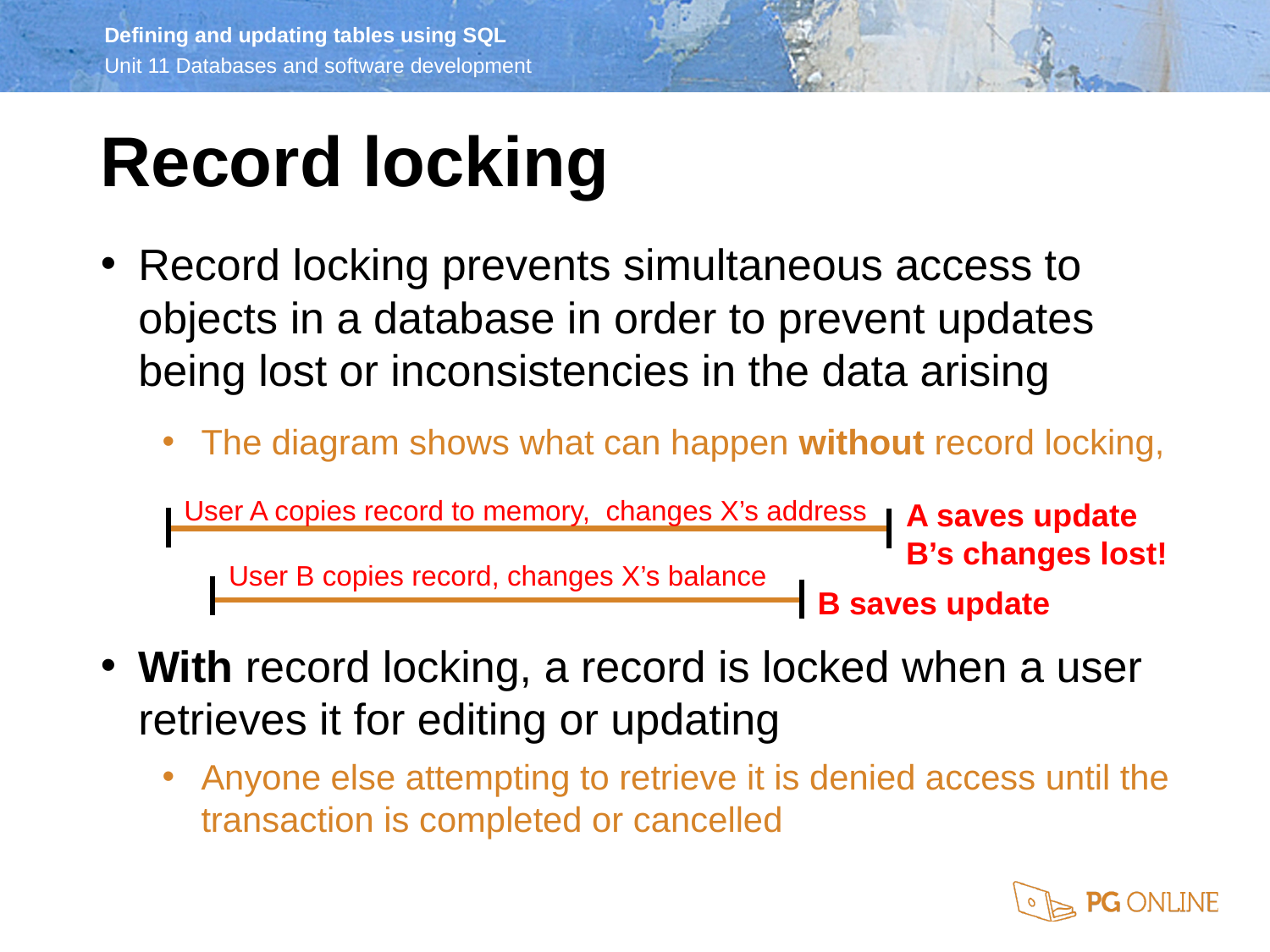

Record locking
Record locking prevents simultaneous access to objects in a database in order to prevent updates being lost or inconsistencies in the data arising
The diagram shows what can happen without record locking,

With record locking, a record is locked when a user retrieves it for editing or updating
Anyone else attempting to retrieve it is denied access until the transaction is completed or cancelled
User A copies record to memory,  changes X’s address
A saves update
B’s changes lost!
User B copies record, changes X’s balance
B saves update